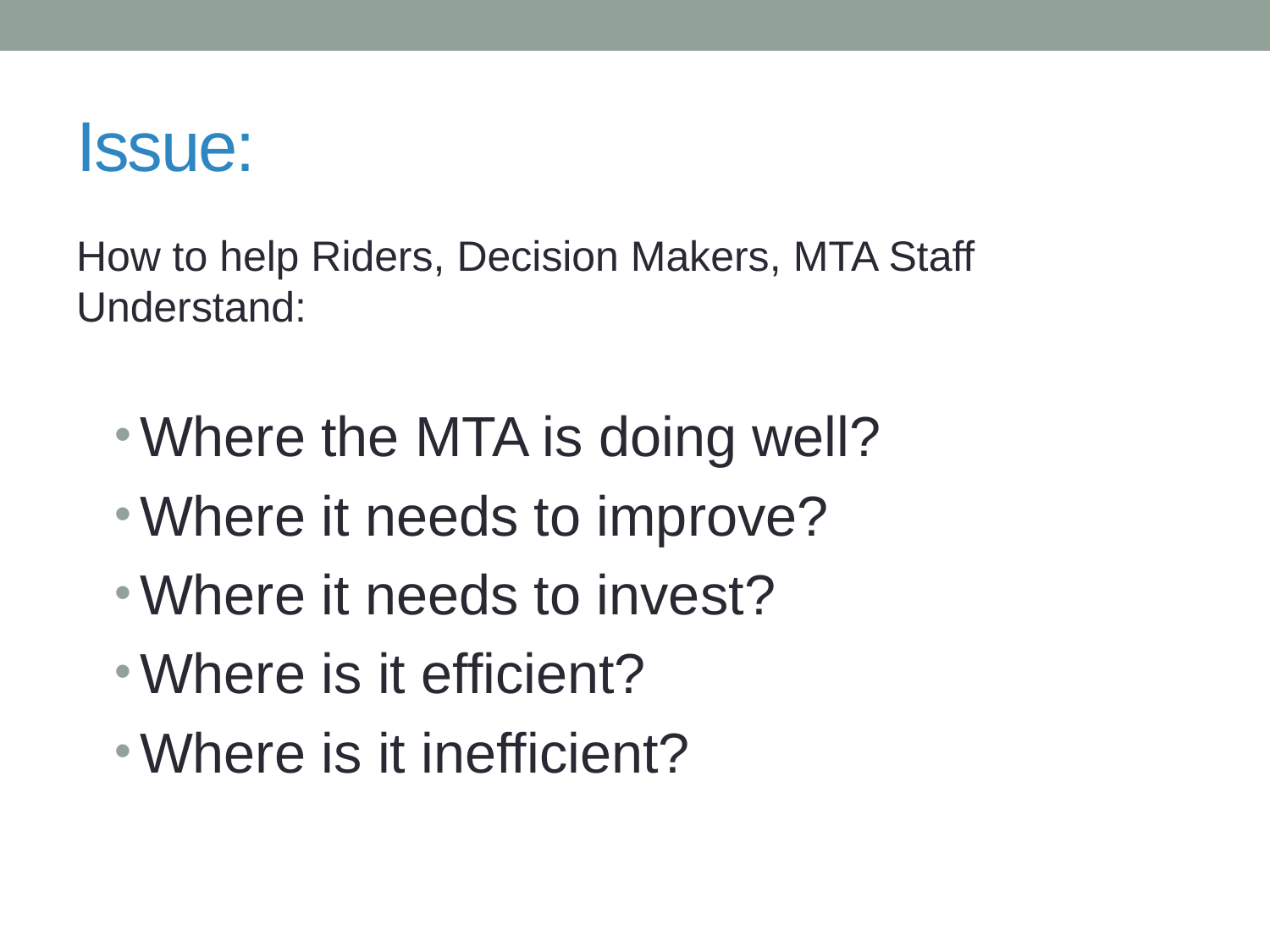

# Issue:
How to help Riders, Decision Makers, MTA Staff Understand:

Where the MTA is doing well?
Where it needs to improve?
Where it needs to invest?
Where is it efficient?
Where is it inefficient?